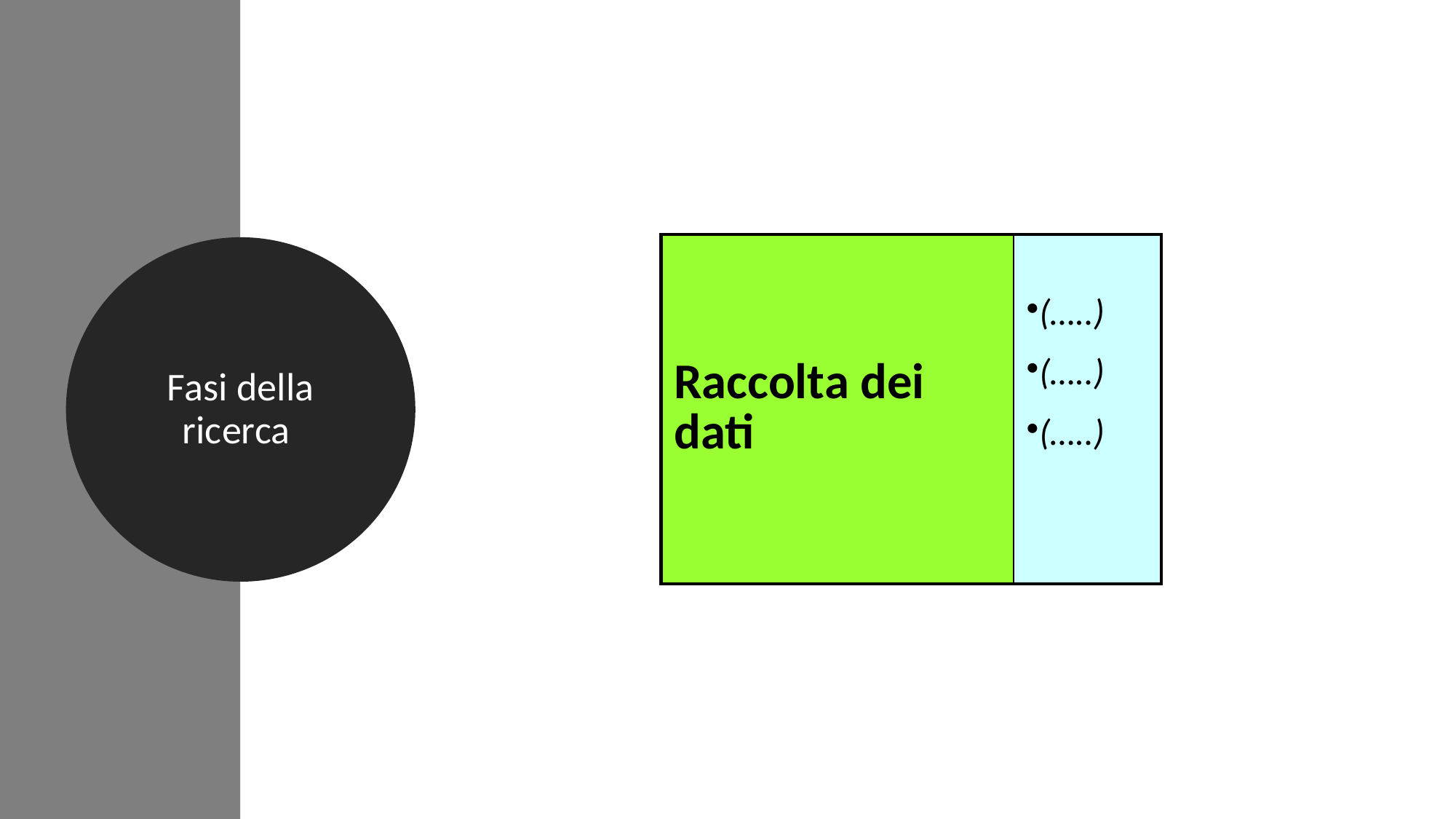

| Raccolta dei dati | (…..) (…..) (…..) |
| --- | --- |
Fasi della ricerca